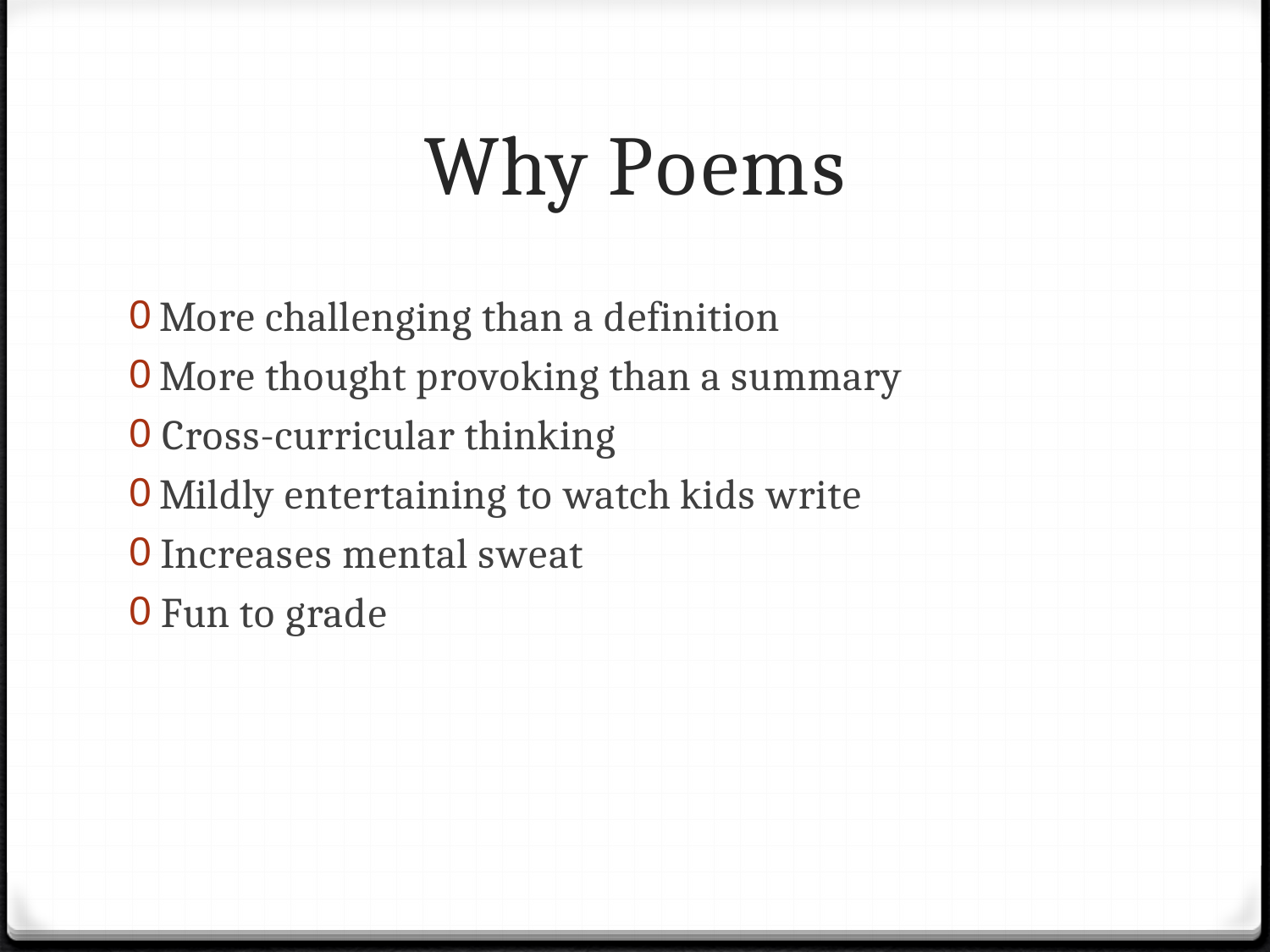

# Why Poems
More challenging than a definition
More thought provoking than a summary
Cross-curricular thinking
Mildly entertaining to watch kids write
Increases mental sweat
Fun to grade